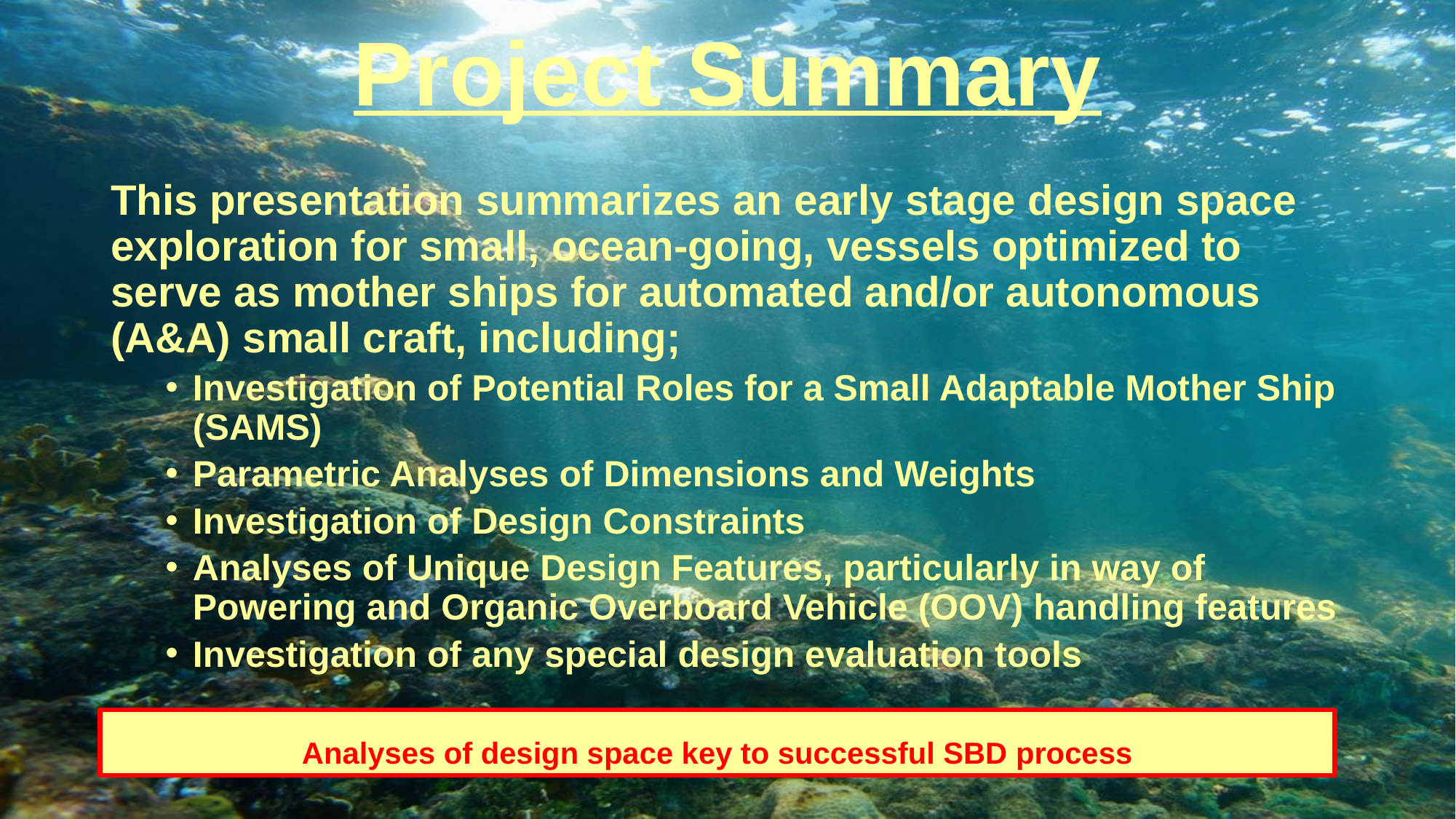

# Project Summary
This presentation summarizes an early stage design space exploration for small, ocean-going, vessels optimized to serve as mother ships for automated and/or autonomous (A&A) small craft, including;
Investigation of Potential Roles for a Small Adaptable Mother Ship (SAMS)
Parametric Analyses of Dimensions and Weights
Investigation of Design Constraints
Analyses of Unique Design Features, particularly in way of Powering and Organic Overboard Vehicle (OOV) handling features
Investigation of any special design evaluation tools

Analyses of design space key to successful SBD process